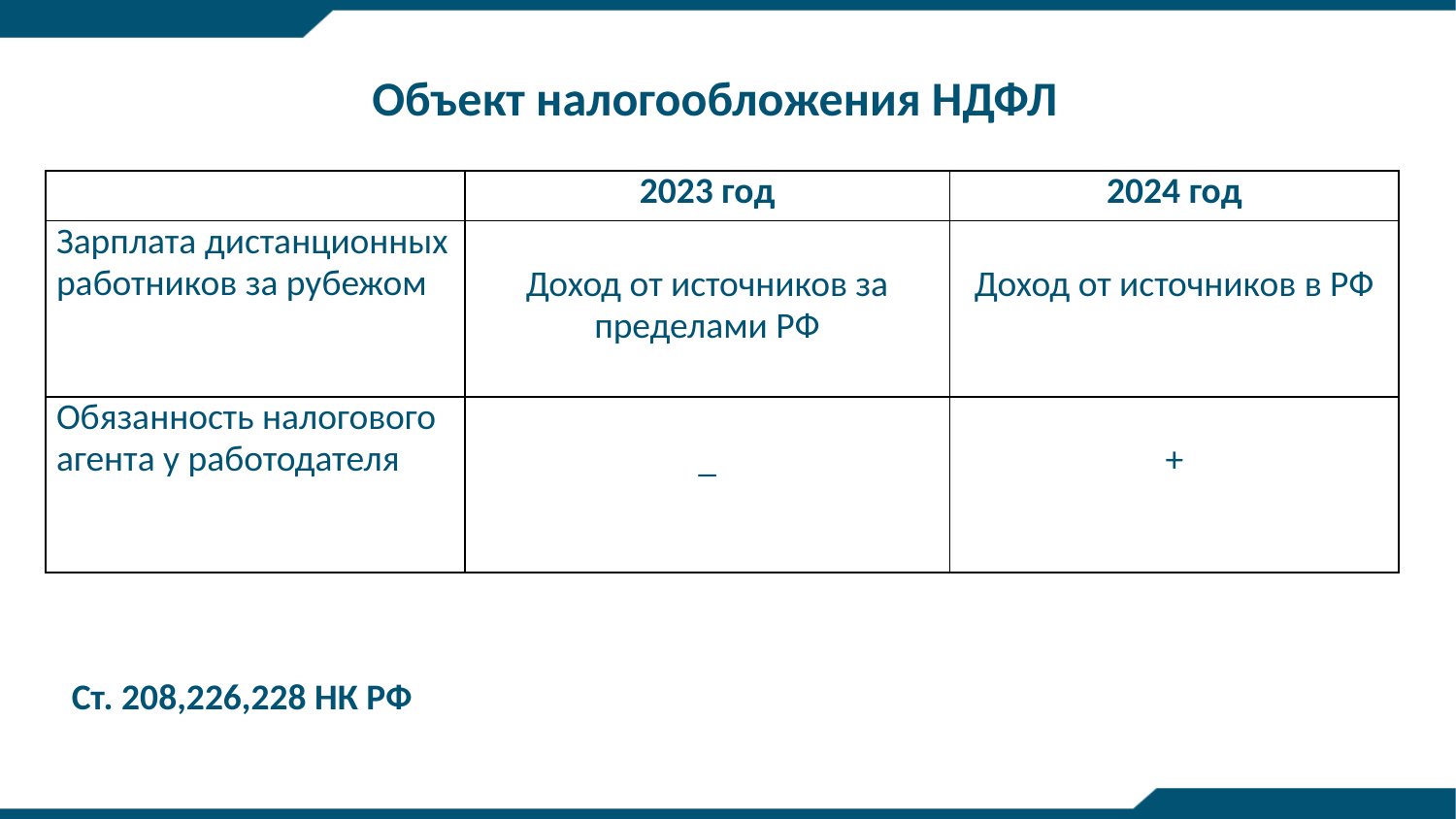

Объект налогообложения НДФЛ
|  | 2023 год | 2024 год |
| --- | --- | --- |
| Зарплата дистанционных работников за рубежом | Доход от источников за пределами РФ | Доход от источников в РФ |
| Обязанность налогового агента у работодателя | \_ | + |
Ст. 208,226,228 НК РФ